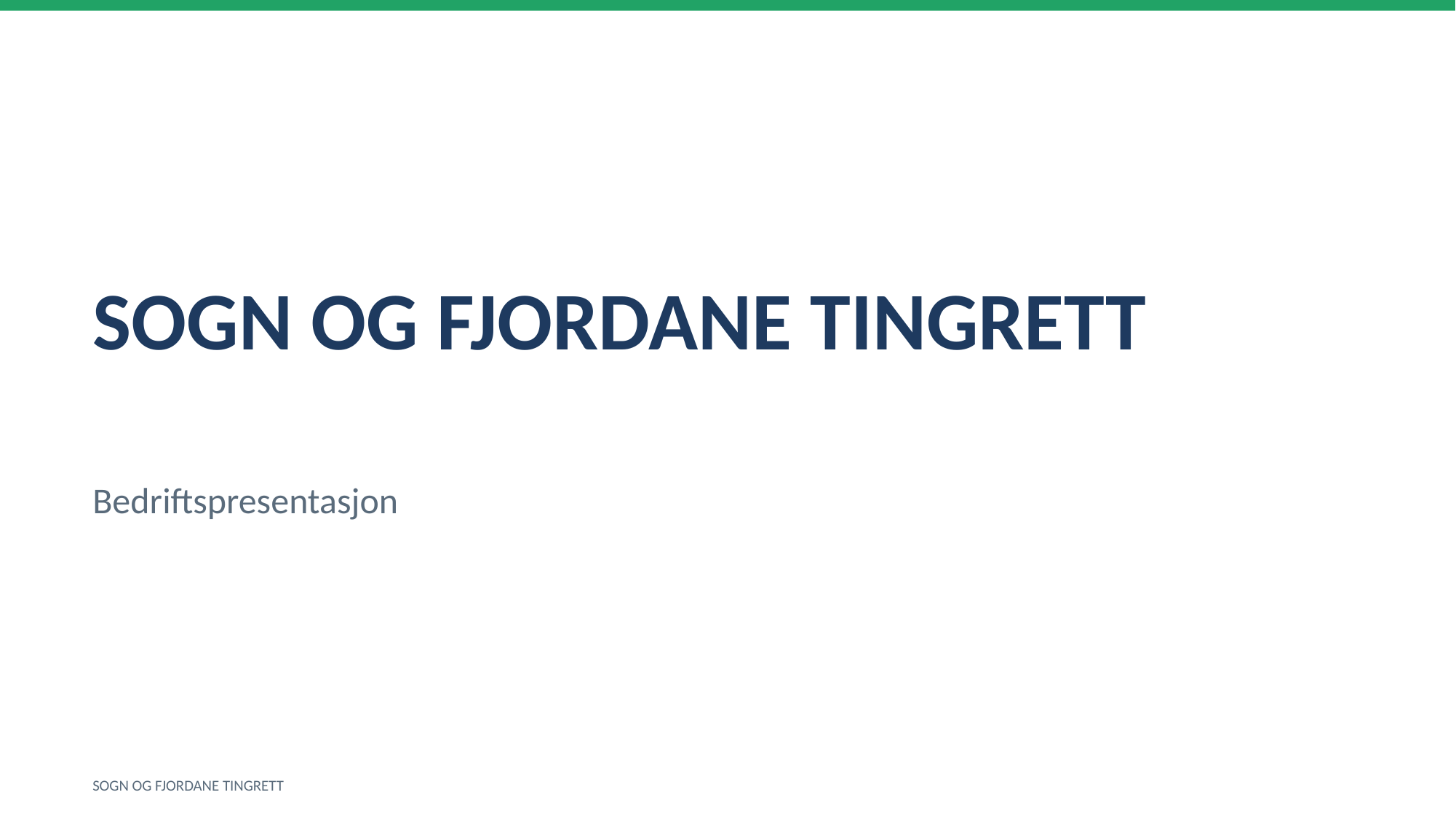

SOGN OG FJORDANE TINGRETT
Bedriftspresentasjon
SOGN OG FJORDANE TINGRETT